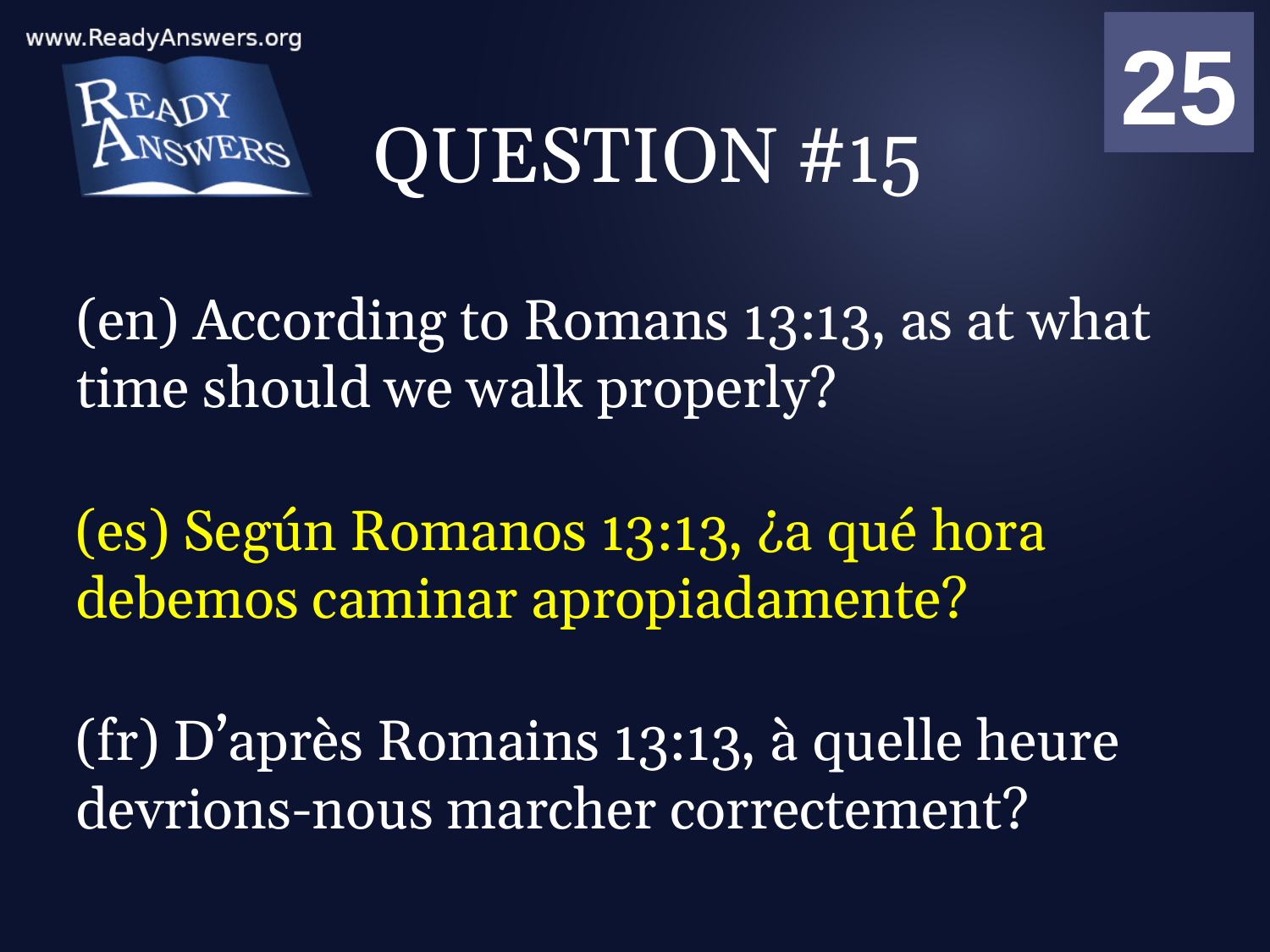

01
02
03
04
05
06
07
08
09
10
11
12
13
14
15
16
17
18
19
20
21
22
23
24
25
00
# QUESTION #15
(en) According to Romans 13:13, as at what time should we walk properly?
(es) Según Romanos 13:13, ¿a qué hora debemos caminar apropiadamente?
(fr) D’après Romains 13:13, à quelle heure devrions-nous marcher correctement?